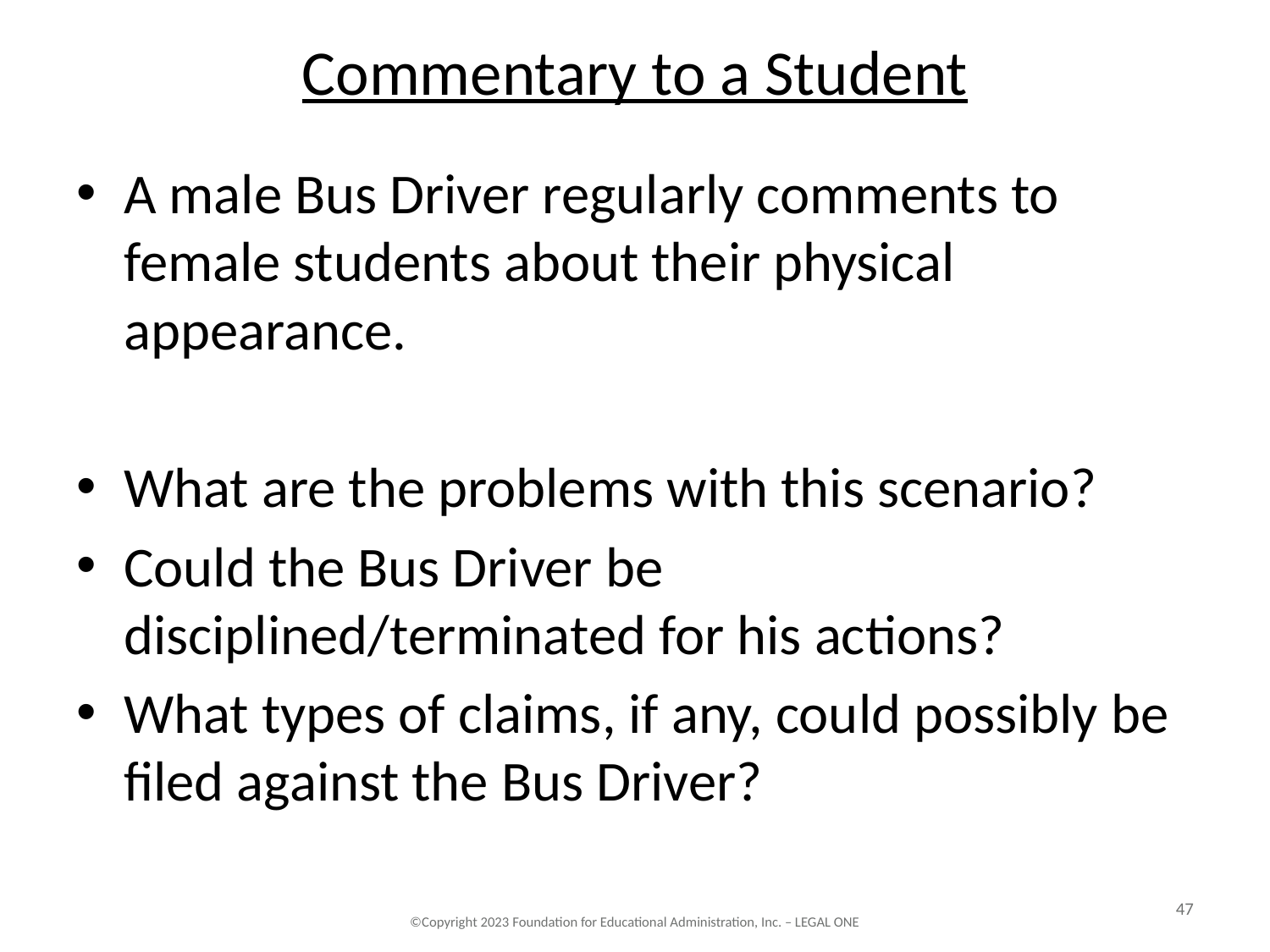

# Commentary to a Student
A male Bus Driver regularly comments to female students about their physical appearance.

What are the problems with this scenario?
Could the Bus Driver be disciplined/terminated for his actions?
What types of claims, if any, could possibly be filed against the Bus Driver?

47